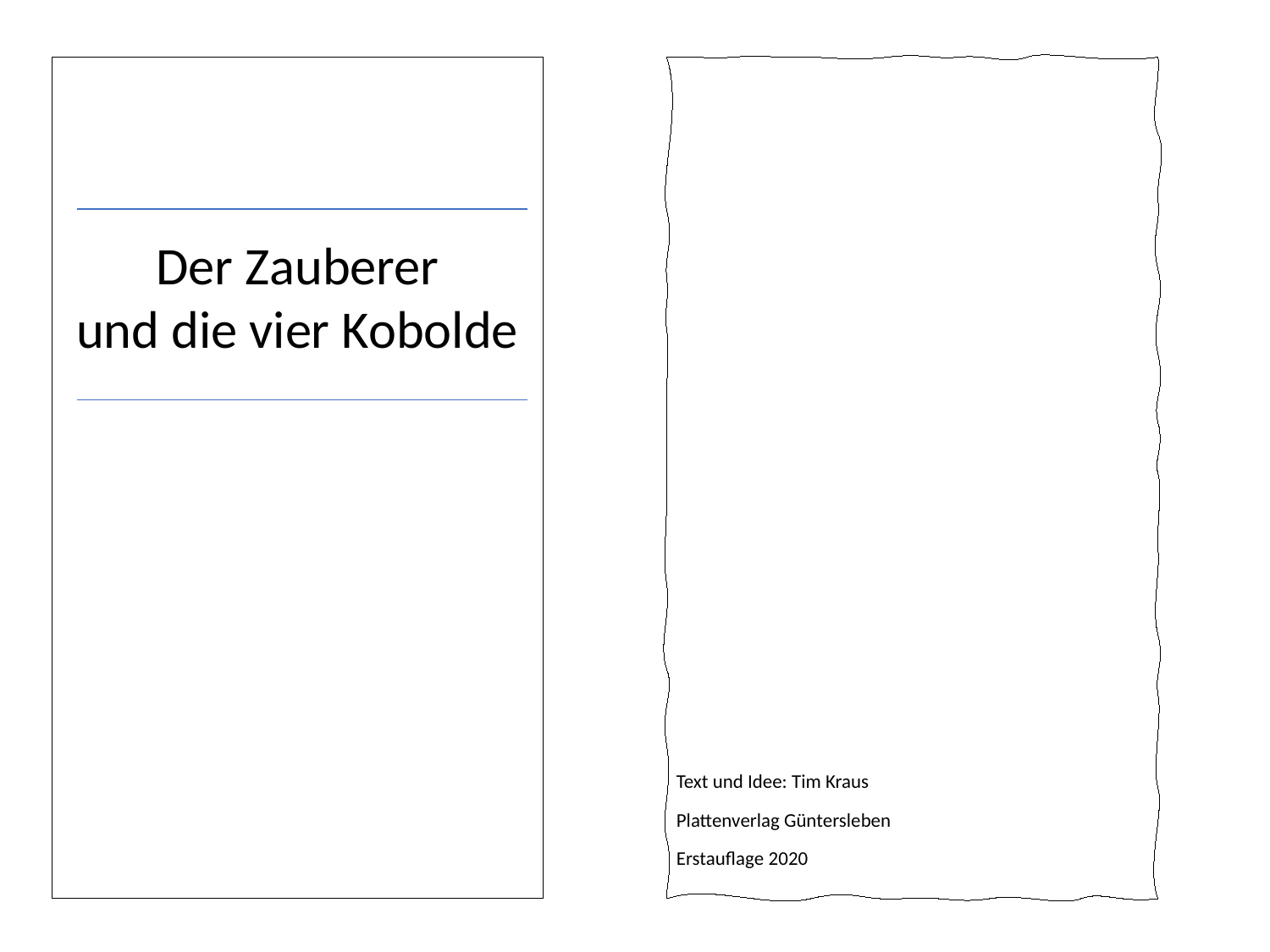

Der Zauberer
und die vier Kobolde

Text und Idee: Tim Kraus
Plattenverlag Güntersleben
Erstauflage 2020